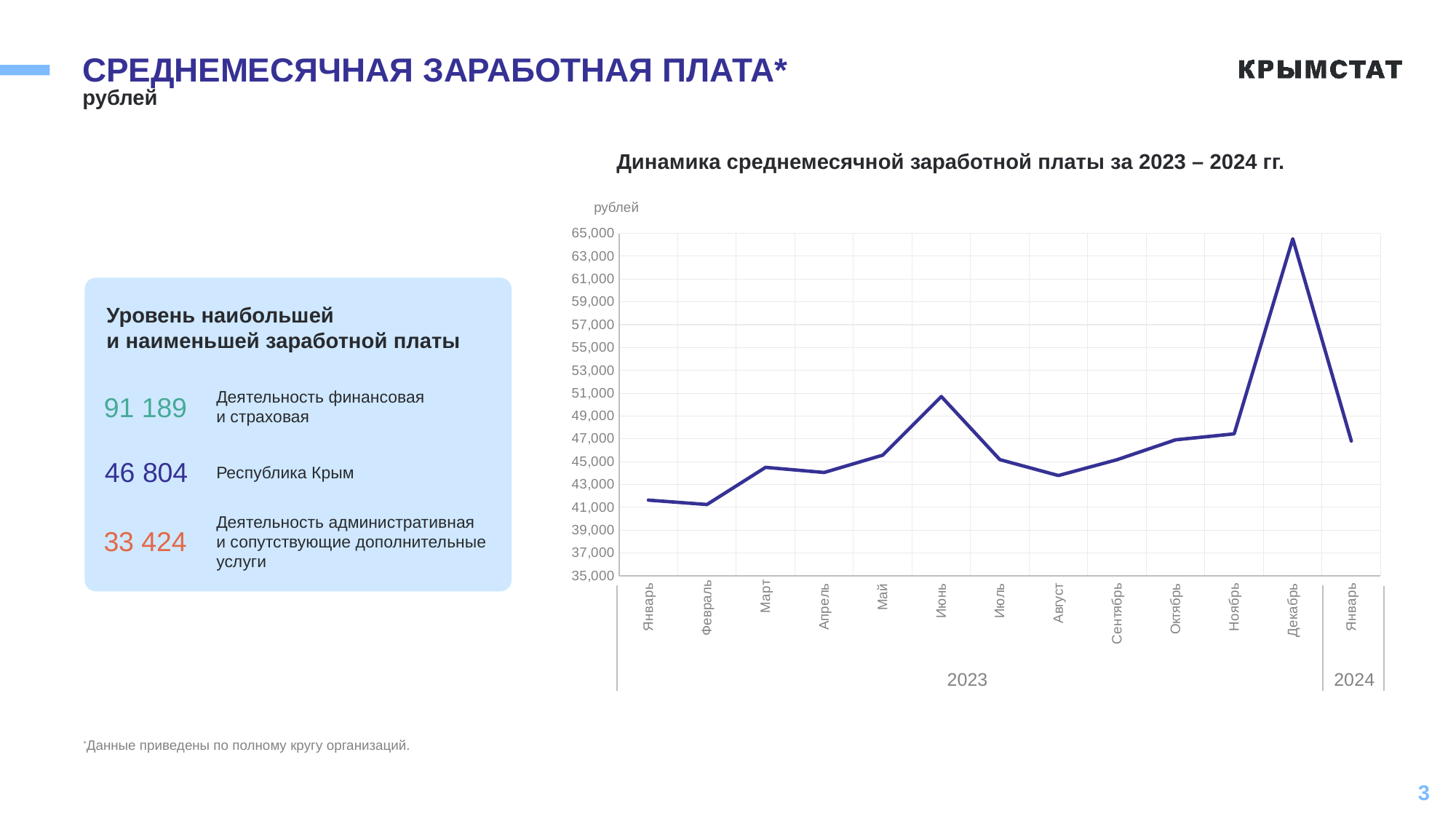

# СРЕДНЕМЕСЯЧНАЯ ЗАРАБОТНАЯ ПЛАТА*
рублей
Динамика среднемесячной заработной платы за 2023 – 2024 гг.
рублей

### Chart

| Category | Индекс цен производства |
|---|---|
| Январь  | 41625.0 |
| Февраль | 41240.0 |
| Март | 44496.0 |
| Апрель  | 44047.0 |
| Май  | 45564.0 |
| Июнь  | 50707.0 |
| Июль  | 45173.0 |
| Август  | 43778.0 |
| Сентябрь  | 45166.0 |
| Октябрь  | 46909.0 |
| Ноябрь  | 47433.0 |
| Декабрь  | 64526.0 |
| Январь  | 46804.0 |
Уровень наибольшей
и наименьшей заработной платы
Деятельность финансовая
и страховая
91 189
Деятельность административная
и сопутствующие дополнительные услуги
33 424
46 804
Республика Крым

2023
2024
*Данные приведены по полному кругу организаций.